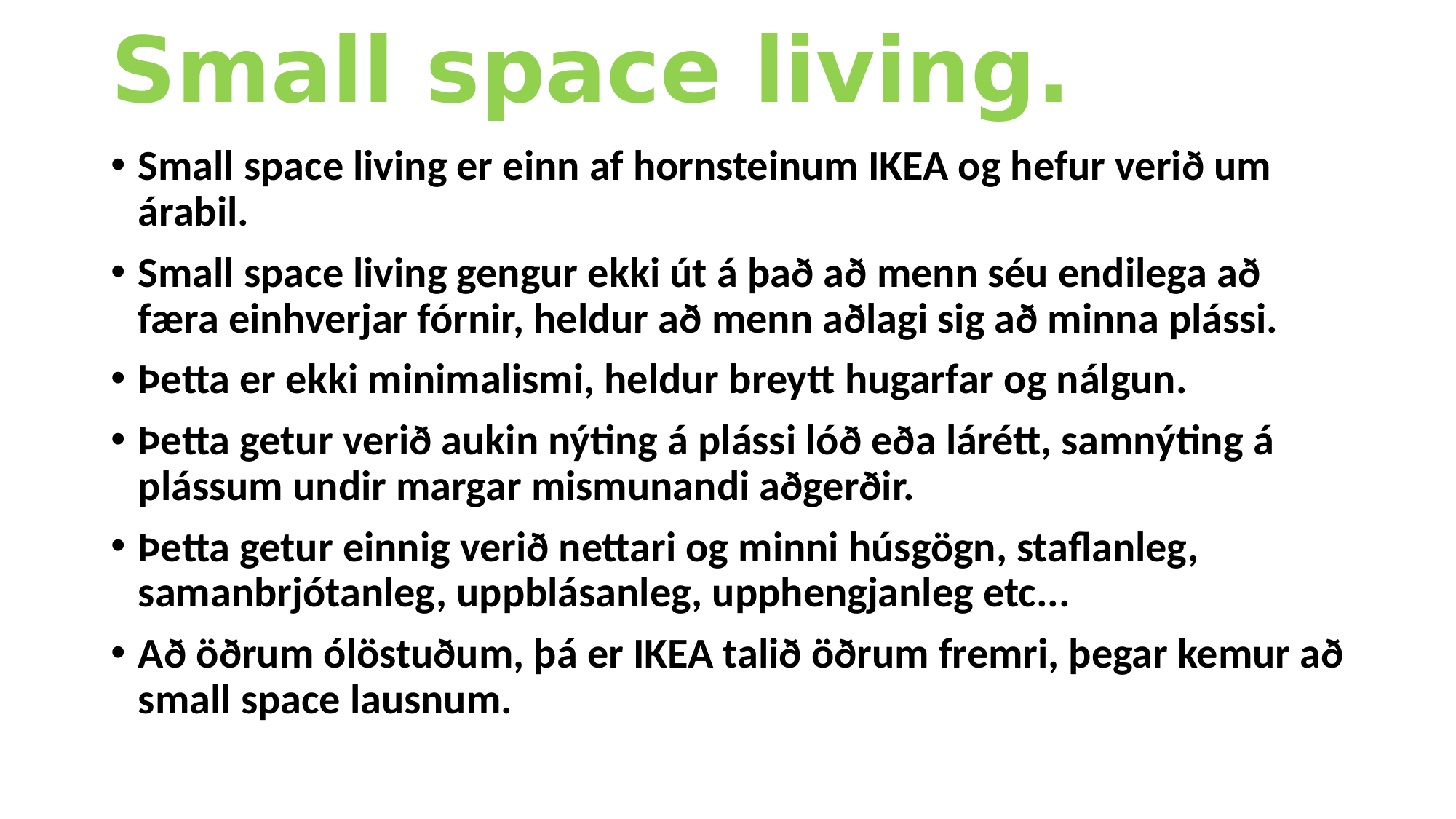

# Small space living.
Small space living er einn af hornsteinum IKEA og hefur verið um árabil.
Small space living gengur ekki út á það að menn séu endilega að færa einhverjar fórnir, heldur að menn aðlagi sig að minna plássi.
Þetta er ekki minimalismi, heldur breytt hugarfar og nálgun.
Þetta getur verið aukin nýting á plássi lóð eða lárétt, samnýting á plássum undir margar mismunandi aðgerðir.
Þetta getur einnig verið nettari og minni húsgögn, staflanleg, samanbrjótanleg, uppblásanleg, upphengjanleg etc...
Að öðrum ólöstuðum, þá er IKEA talið öðrum fremri, þegar kemur að small space lausnum.